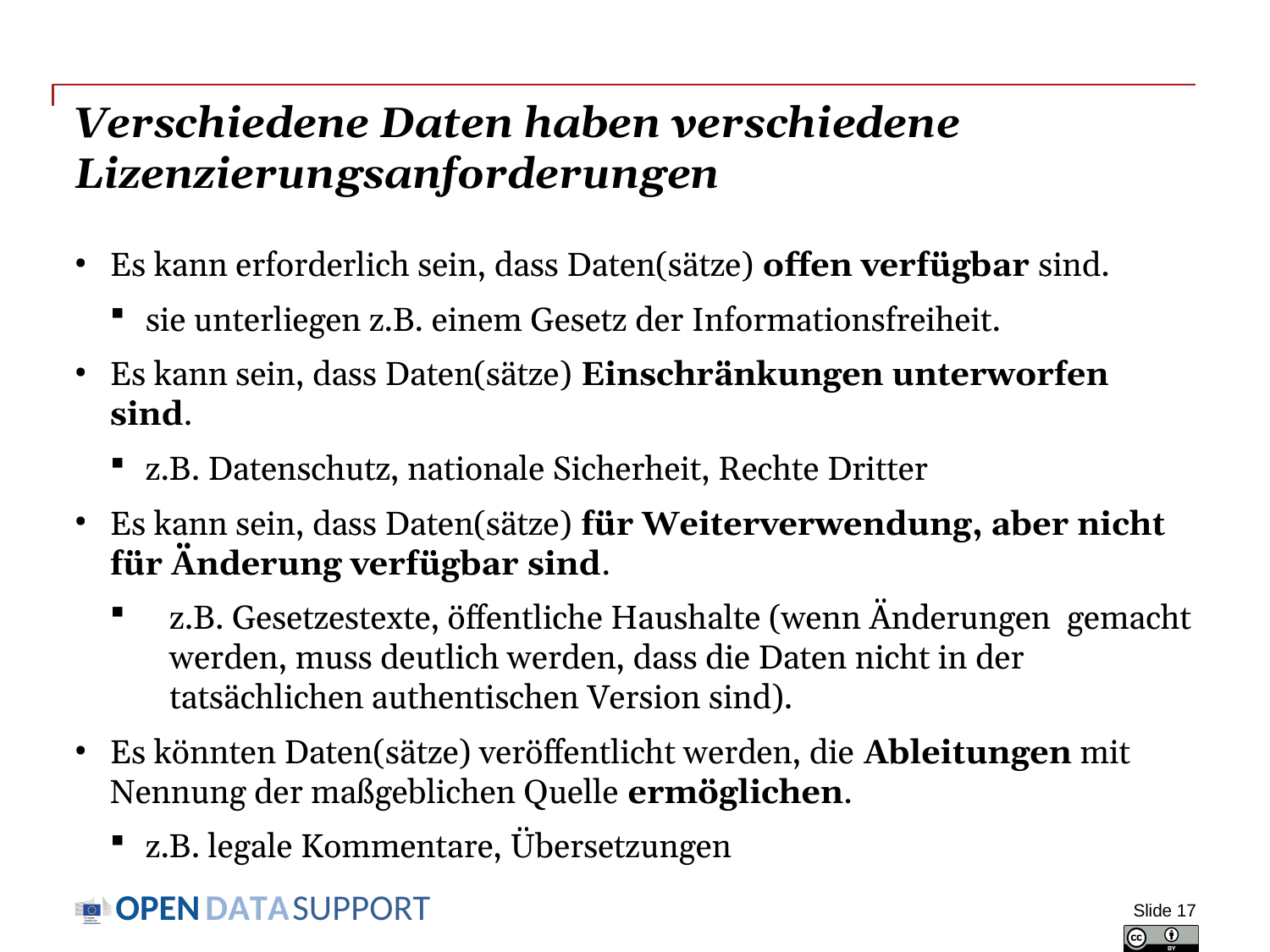

# Verschiedene Daten haben verschiedene Lizenzierungsanforderungen
Es kann erforderlich sein, dass Daten(sätze) offen verfügbar sind.
sie unterliegen z.B. einem Gesetz der Informationsfreiheit.
Es kann sein, dass Daten(sätze) Einschränkungen unterworfen sind.
z.B. Datenschutz, nationale Sicherheit, Rechte Dritter
Es kann sein, dass Daten(sätze) für Weiterverwendung, aber nicht für Änderung verfügbar sind.
z.B. Gesetzestexte, öffentliche Haushalte (wenn Änderungen  gemacht werden, muss deutlich werden, dass die Daten nicht in der tatsächlichen authentischen Version sind).
Es könnten Daten(sätze) veröffentlicht werden, die Ableitungen mit Nennung der maßgeblichen Quelle ermöglichen.
z.B. legale Kommentare, Übersetzungen

Slide 17